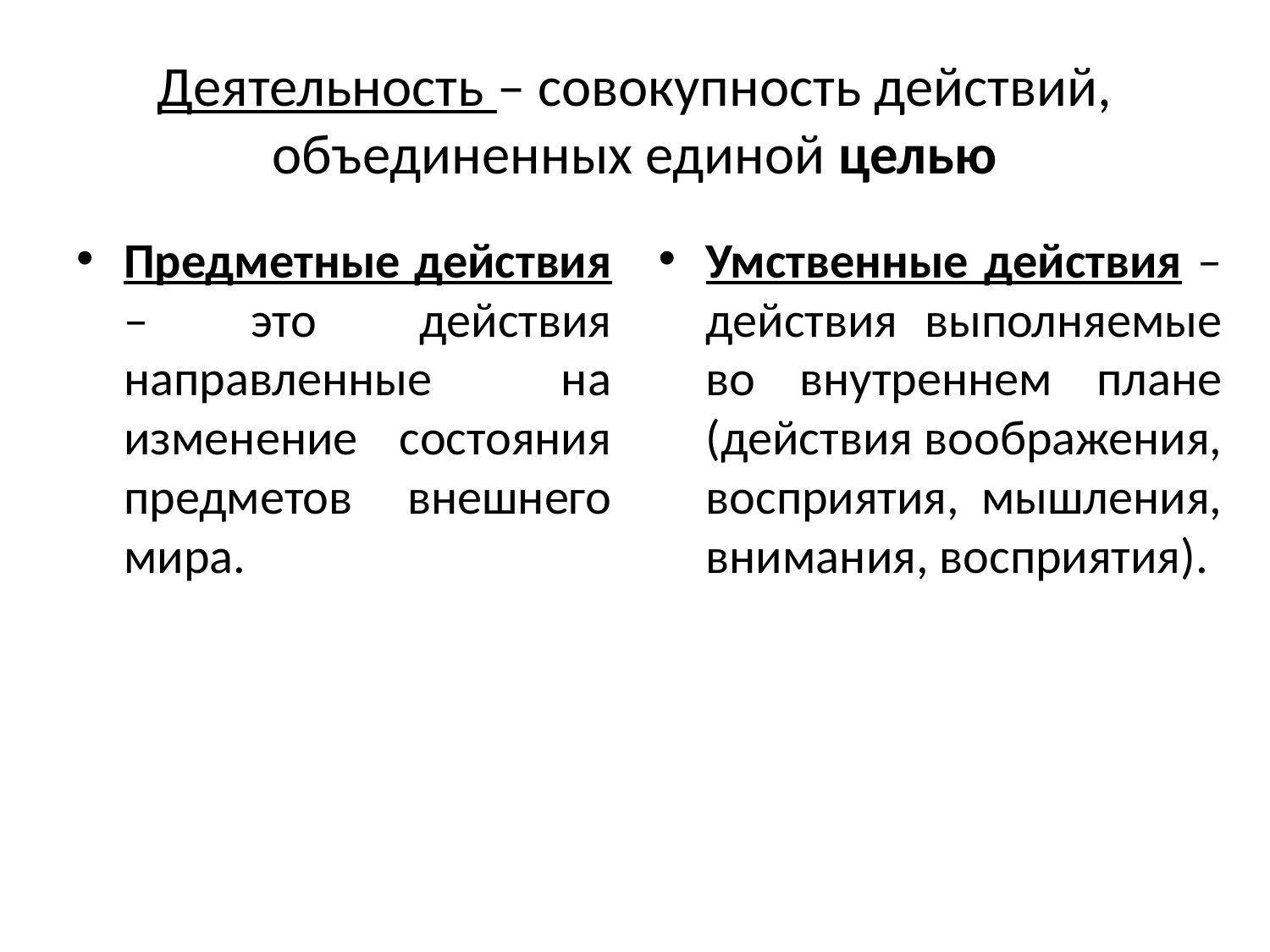

# Деятельность – совокупность действий, объединенных единой целью
Предметные действия – это действия направленные на изменение состояния предметов внешнего мира.

Умственные действия – действия выполняемые во внутреннем плане (действия воображения, восприятия, мышления, внимания, восприятия).